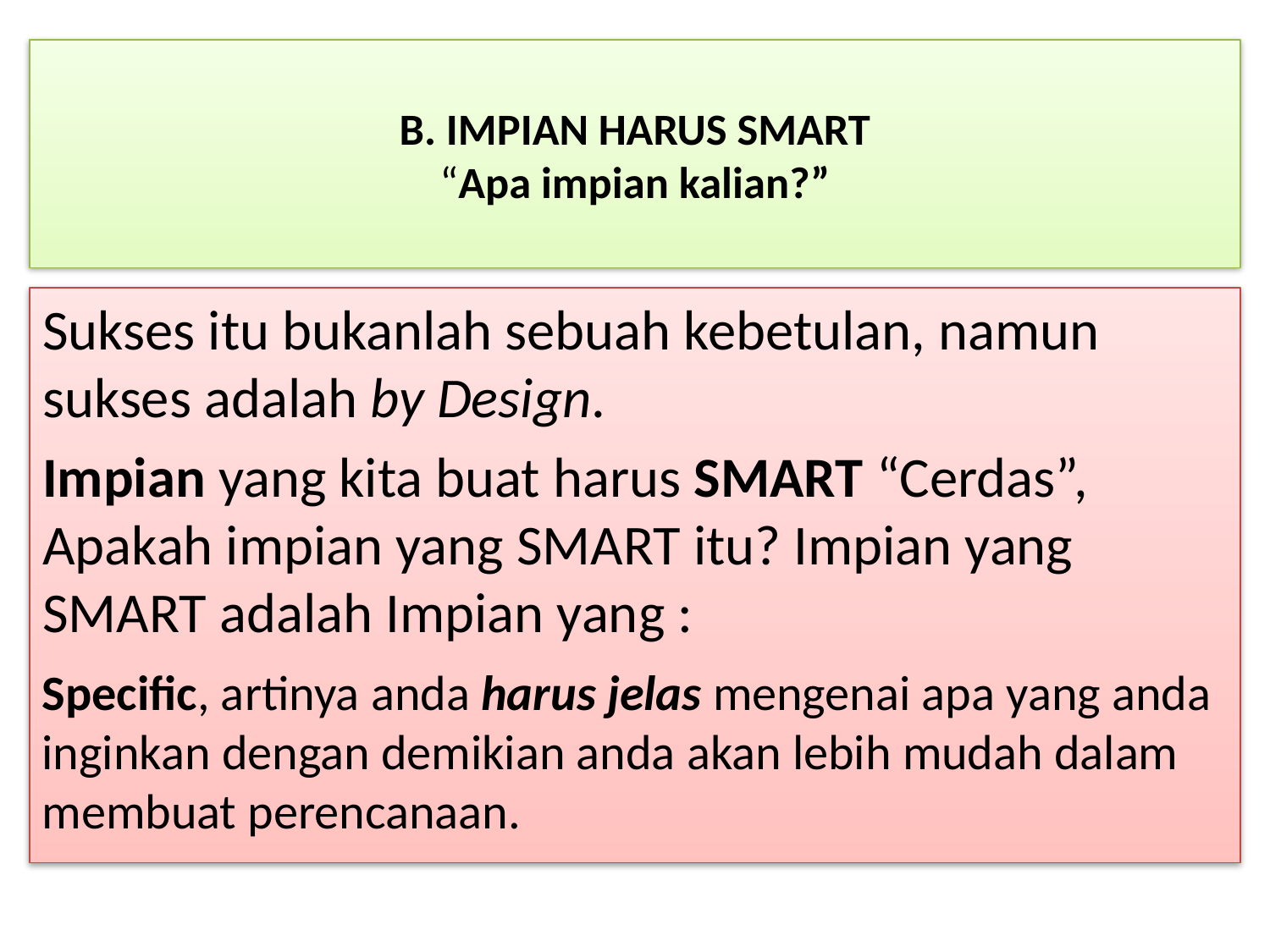

# B. IMPIAN HARUS SMART “Apa impian kalian?”
Sukses itu bukanlah sebuah kebetulan, namun sukses adalah by Design.
Impian yang kita buat harus SMART “Cerdas”, Apakah impian yang SMART itu? Impian yang SMART adalah Impian yang :

Specific, artinya anda harus jelas mengenai apa yang anda inginkan dengan demikian anda akan lebih mudah dalam membuat perencanaan.